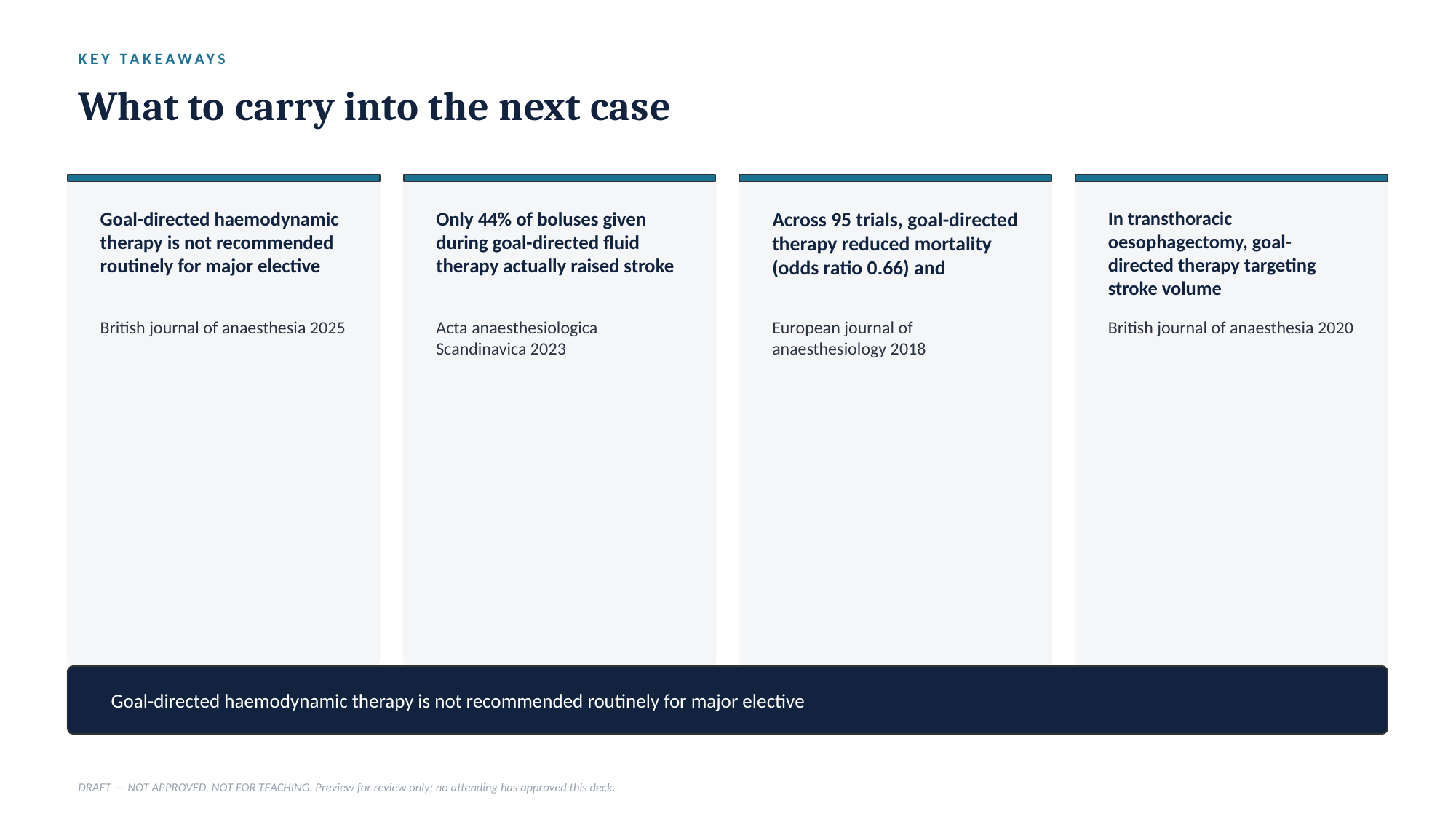

KEY TAKEAWAYS
What to carry into the next case

Goal-directed haemodynamic therapy is not recommended routinely for major elective
Only 44% of boluses given during goal-directed fluid therapy actually raised stroke
Across 95 trials, goal-directed therapy reduced mortality (odds ratio 0.66) and
In transthoracic oesophagectomy, goal-directed therapy targeting stroke volume
British journal of anaesthesia 2025
Acta anaesthesiologica Scandinavica 2023
European journal of anaesthesiology 2018
British journal of anaesthesia 2020

Goal-directed haemodynamic therapy is not recommended routinely for major elective
DRAFT — NOT APPROVED, NOT FOR TEACHING. Preview for review only; no attending has approved this deck.